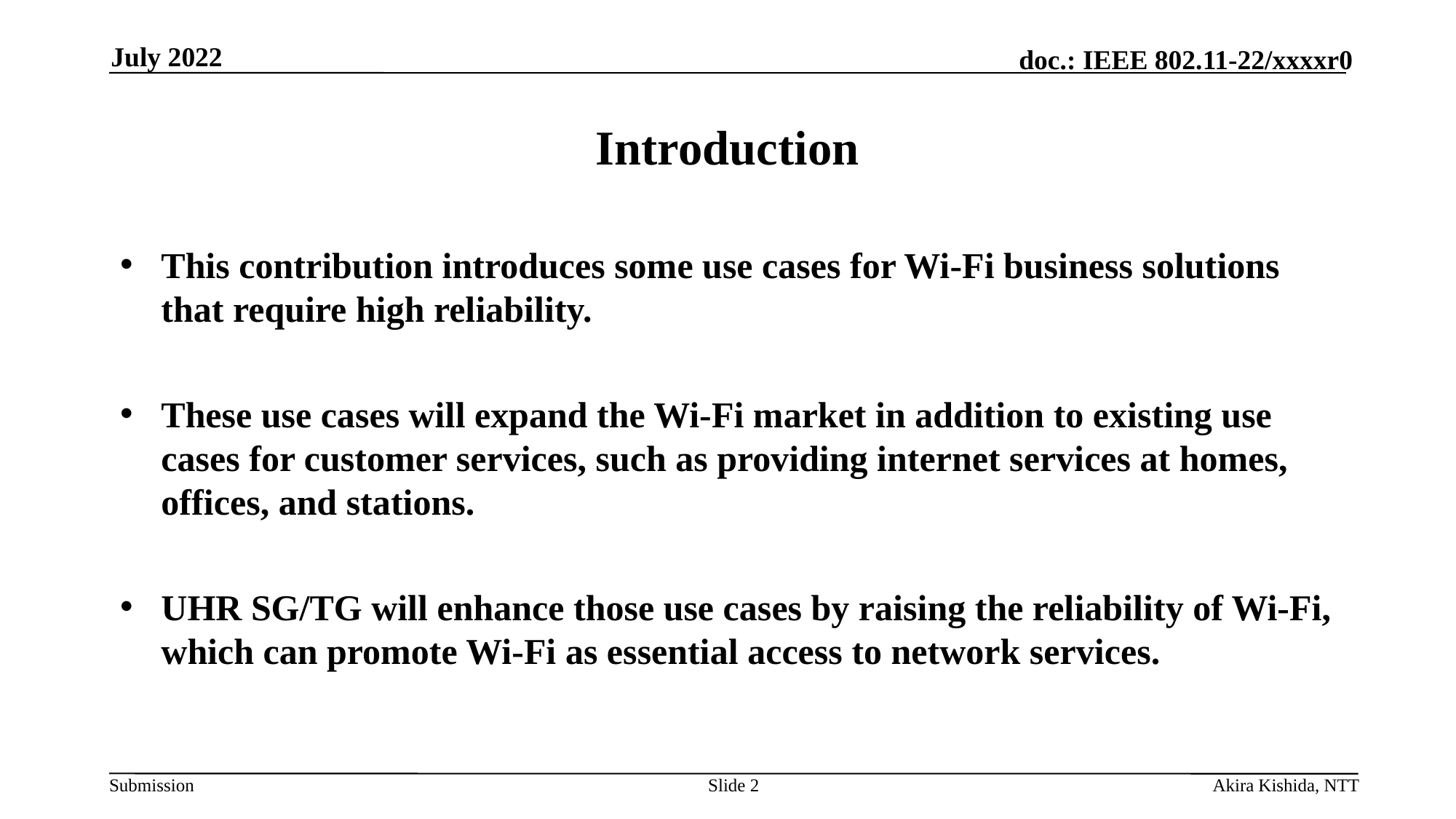

July 2022
# Introduction
This contribution introduces some use cases for Wi-Fi business solutions that require high reliability.

These use cases will expand the Wi-Fi market in addition to existing use cases for customer services, such as providing internet services at homes, offices, and stations.

UHR SG/TG will enhance those use cases by raising the reliability of Wi-Fi, which can promote Wi-Fi as essential access to network services.
Slide 2
Akira Kishida, NTT